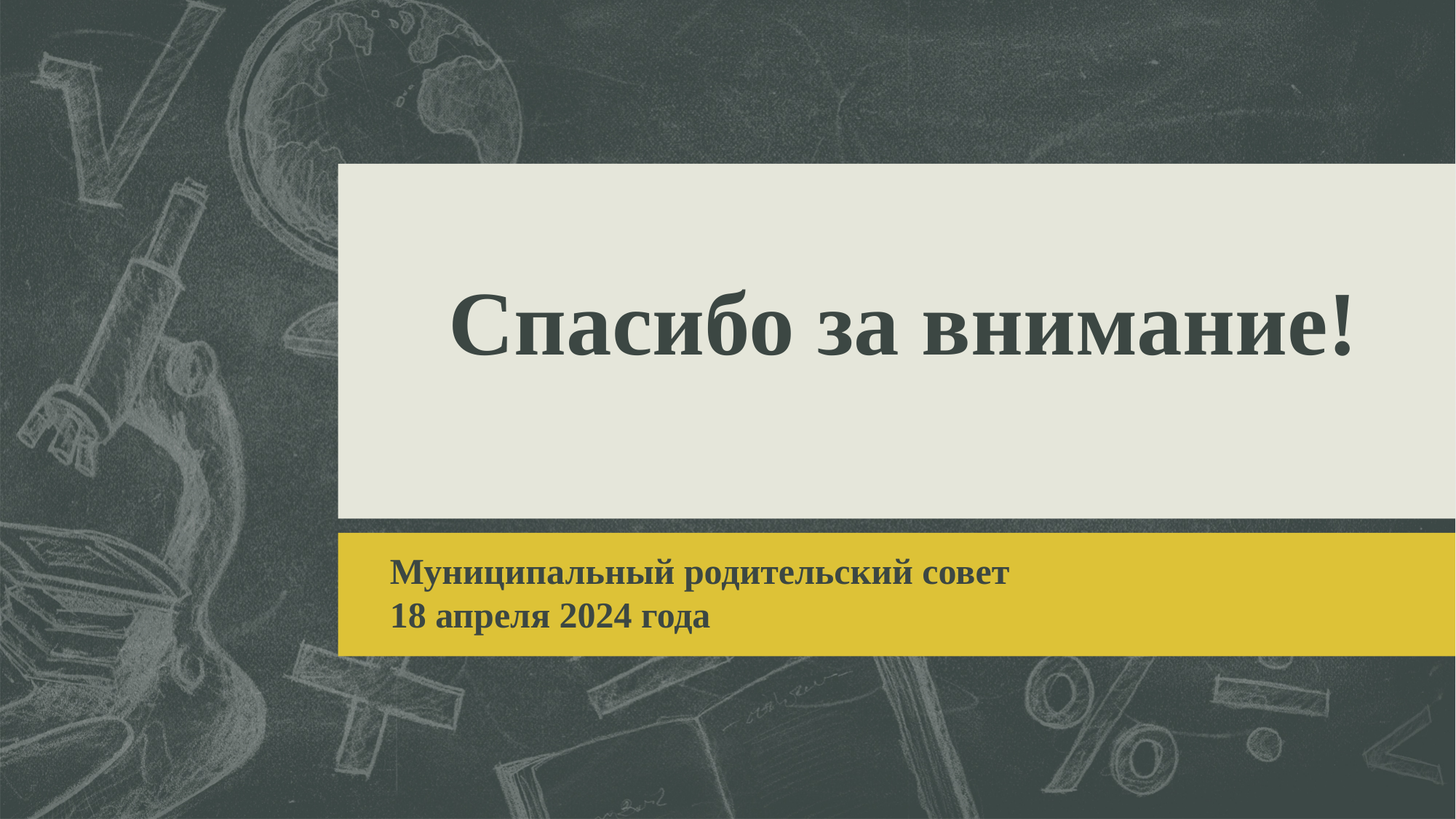

# Спасибо за внимание!
Муниципальный родительский совет
18 апреля 2024 года